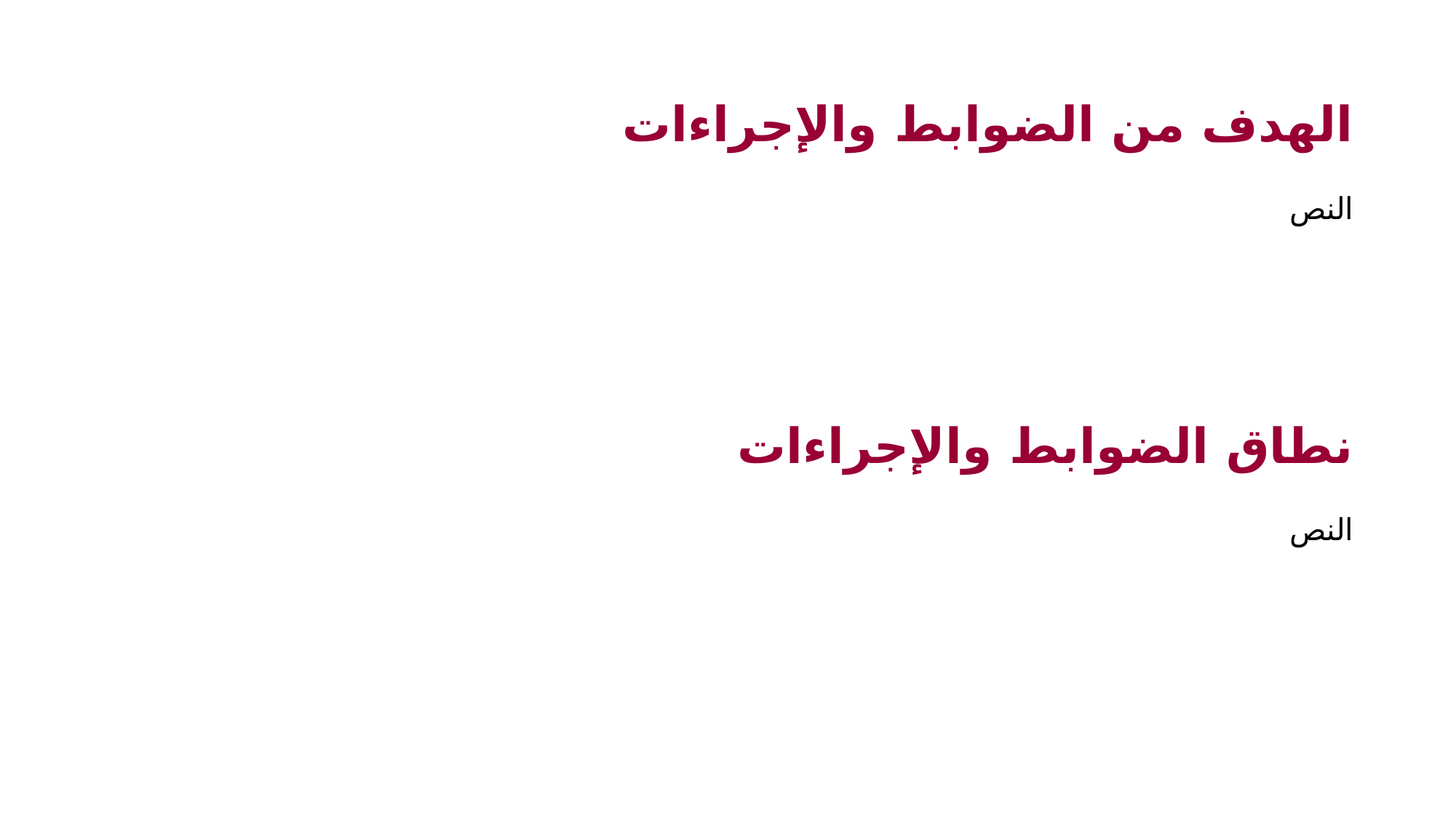

الهدف من الضوابط والإجراءات
النص

نطاق الضوابط والإجراءات
النص